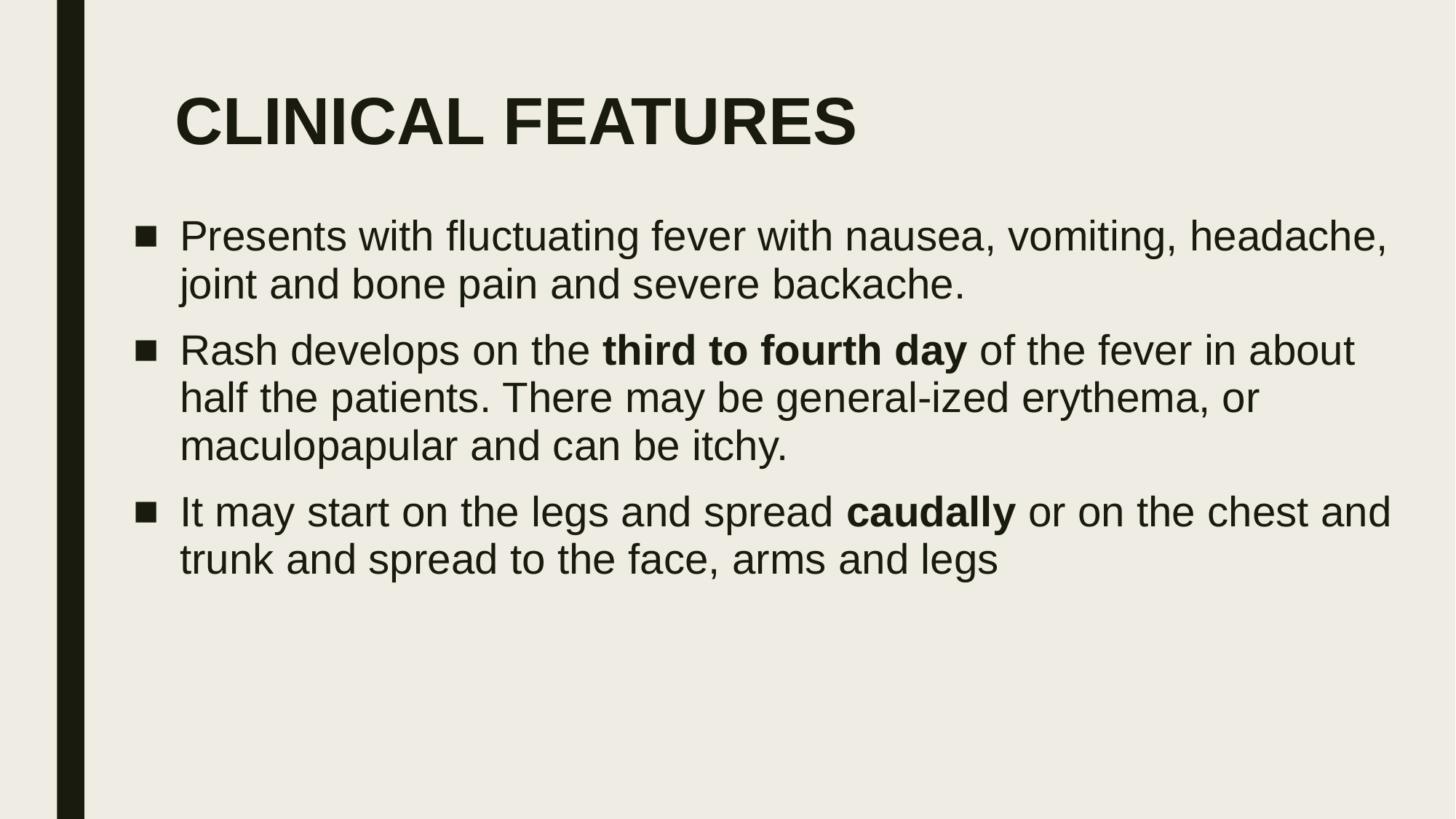

# CLINICAL FEATURES
Presents with fluctuating fever with nausea, vomiting, headache, joint and bone pain and severe backache.
Rash develops on the third to fourth day of the fever in about half the patients. There may be general-ized erythema, or maculopapular and can be itchy.
It may start on the legs and spread caudally or on the chest and trunk and spread to the face, arms and legs